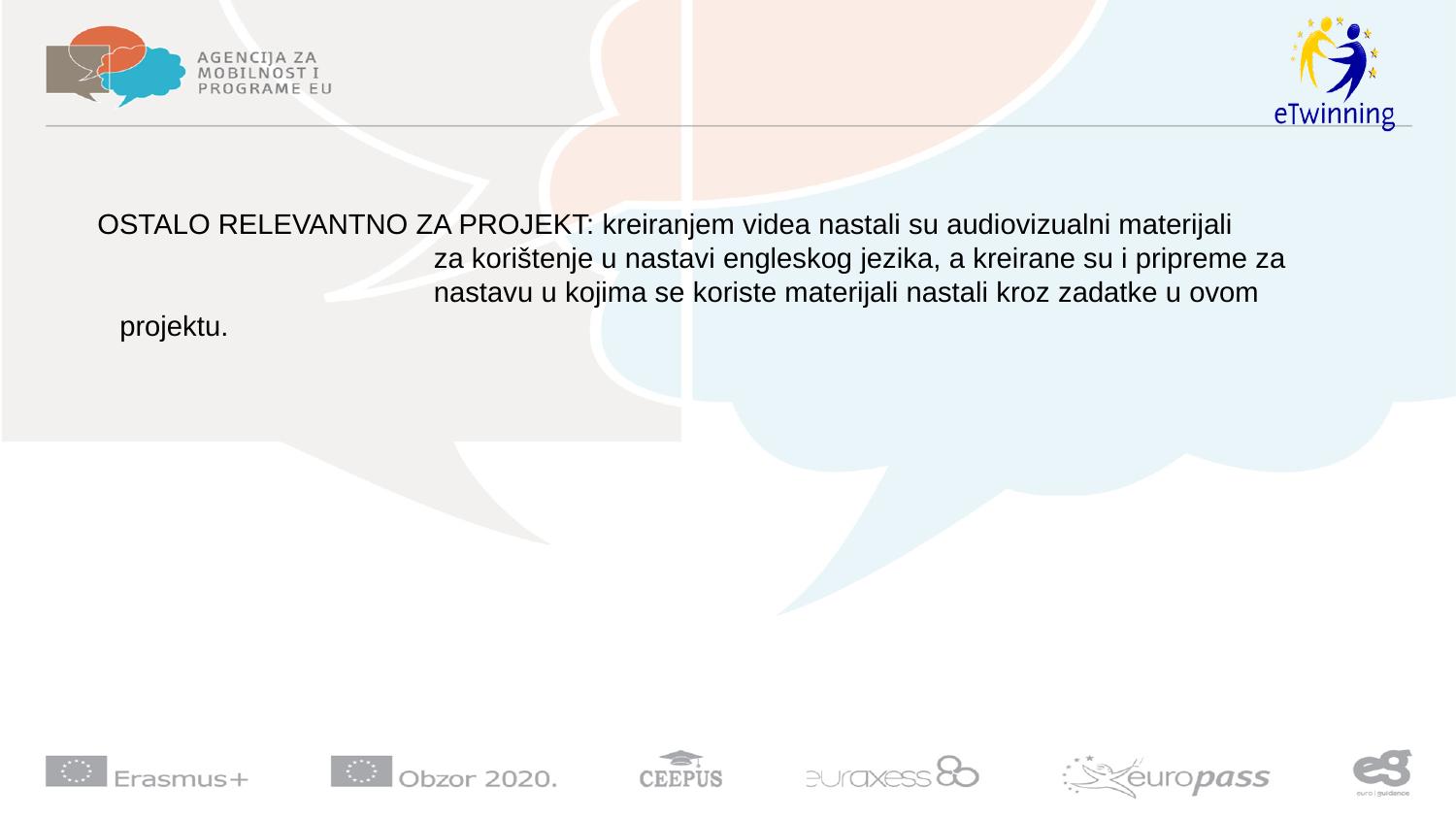

#
OSTALO RELEVANTNO ZA PROJEKT: kreiranjem videa nastali su audiovizualni materijali
                                          za korištenje u nastavi engleskog jezika, a kreirane su i pripreme za
                                          nastavu u kojima se koriste materijali nastali kroz zadatke u ovom projektu.